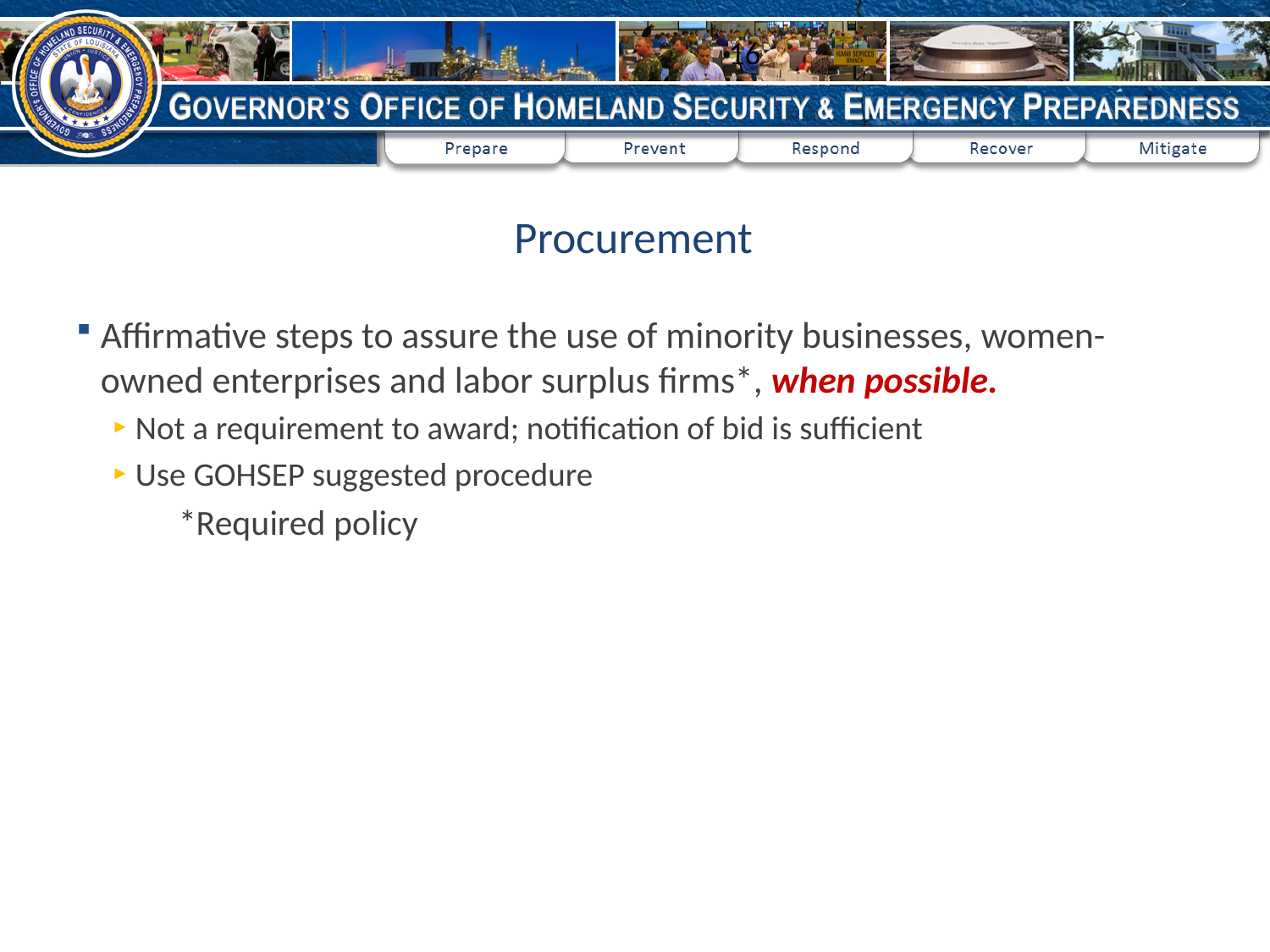

16
# Procurement
Affirmative steps to assure the use of minority businesses, women-owned enterprises and labor surplus firms*, when possible.
Not a requirement to award; notification of bid is sufficient
Use GOHSEP suggested procedure
*Required policy